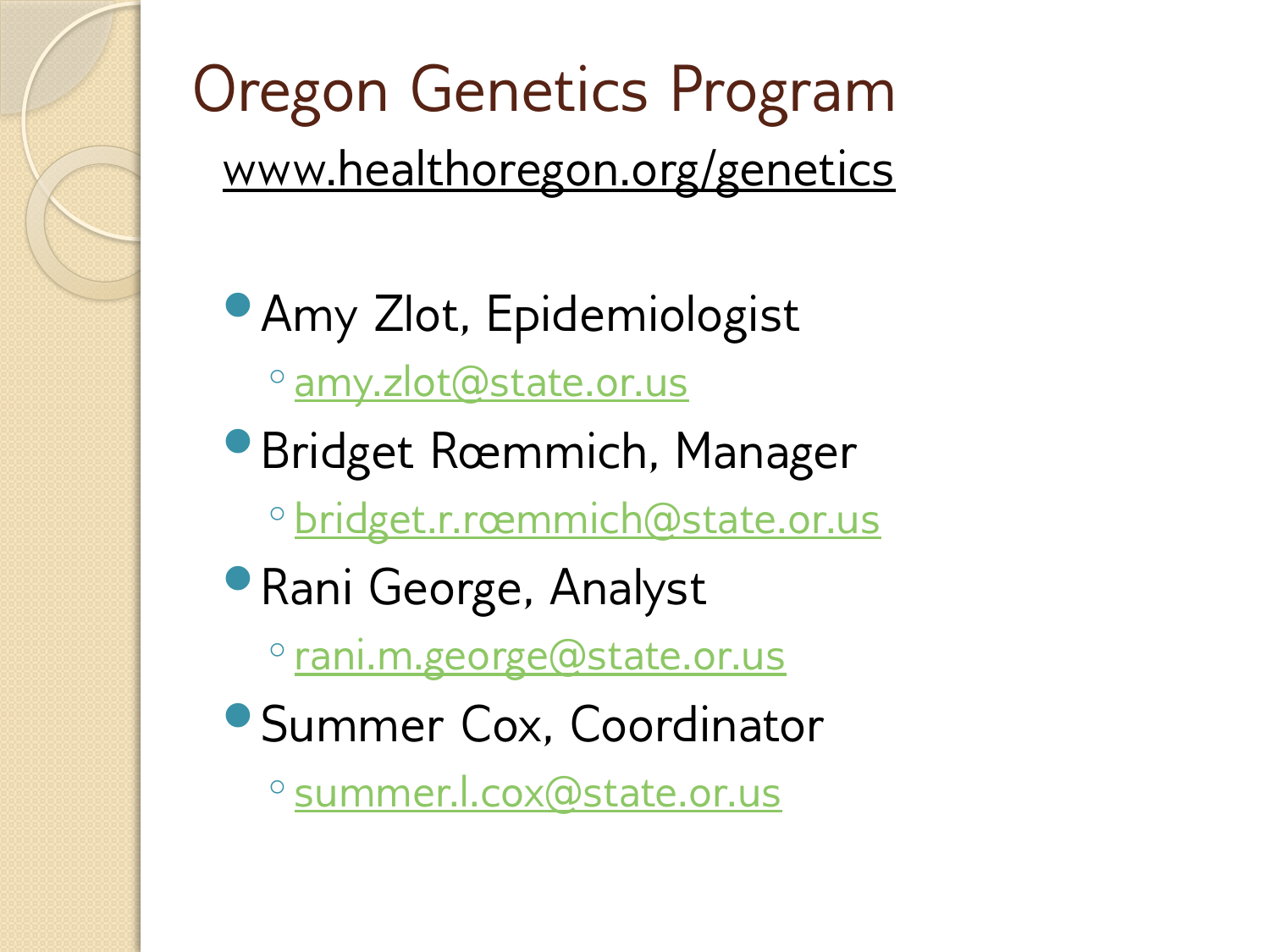

# Oregon Genetics Program
www.healthoregon.org/genetics

Amy Zlot, Epidemiologist
amy.zlot@state.or.us
Bridget Roemmich, Manager
bridget.r.roemmich@state.or.us
Rani George, Analyst
rani.m.george@state.or.us
Summer Cox, Coordinator
summer.l.cox@state.or.us